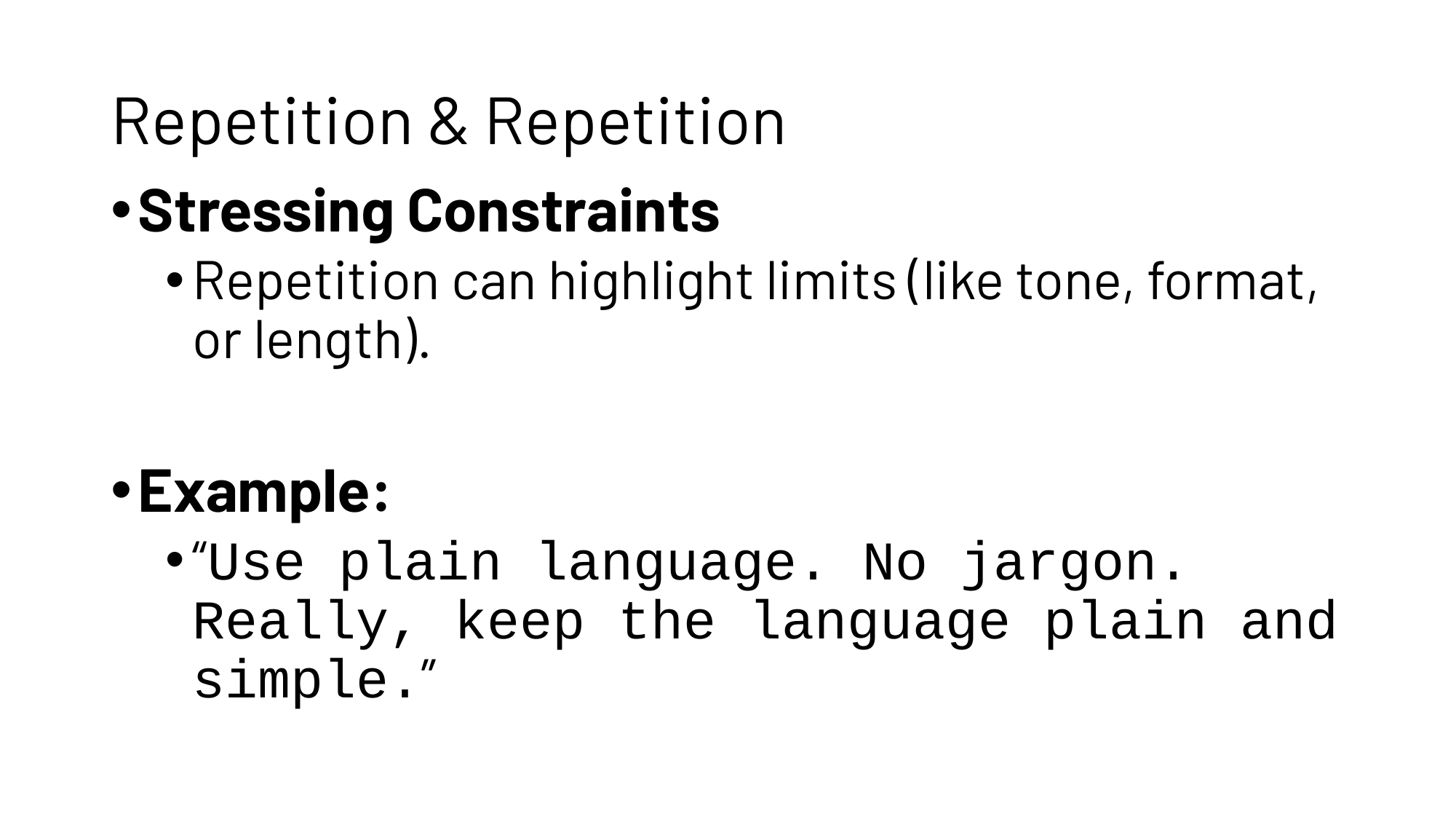

# Repetition & Repetition
Stressing Constraints
Repetition can highlight limits (like tone, format, or length).

Example:
“Use plain language. No jargon. Really, keep the language plain and simple.”